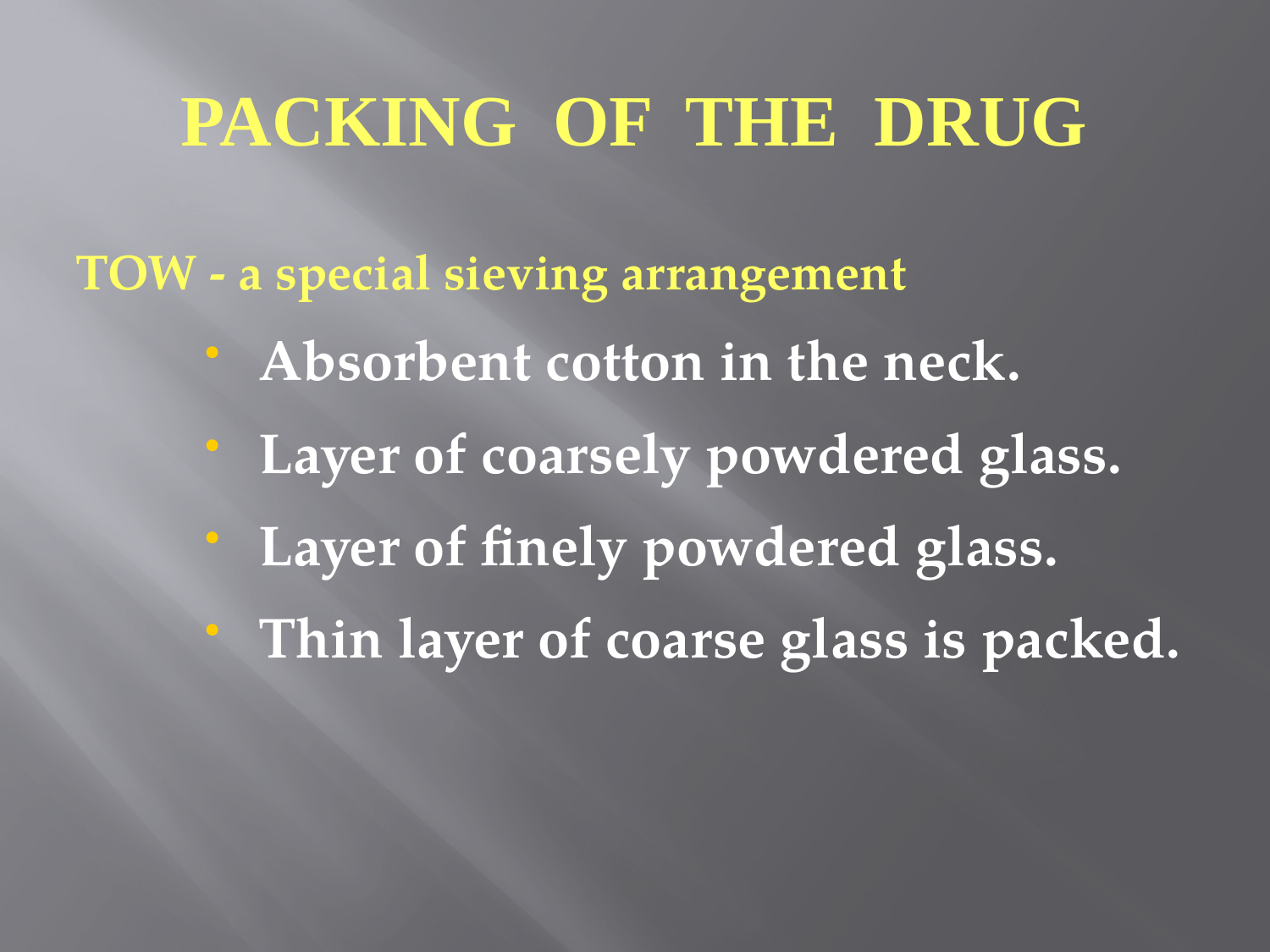

# PACKING  OF  THE  DRUG
TOW - a special sieving arrangement
Absorbent cotton in the neck.
Layer of coarsely powdered glass.
Layer of finely powdered glass.
Thin layer of coarse glass is packed.